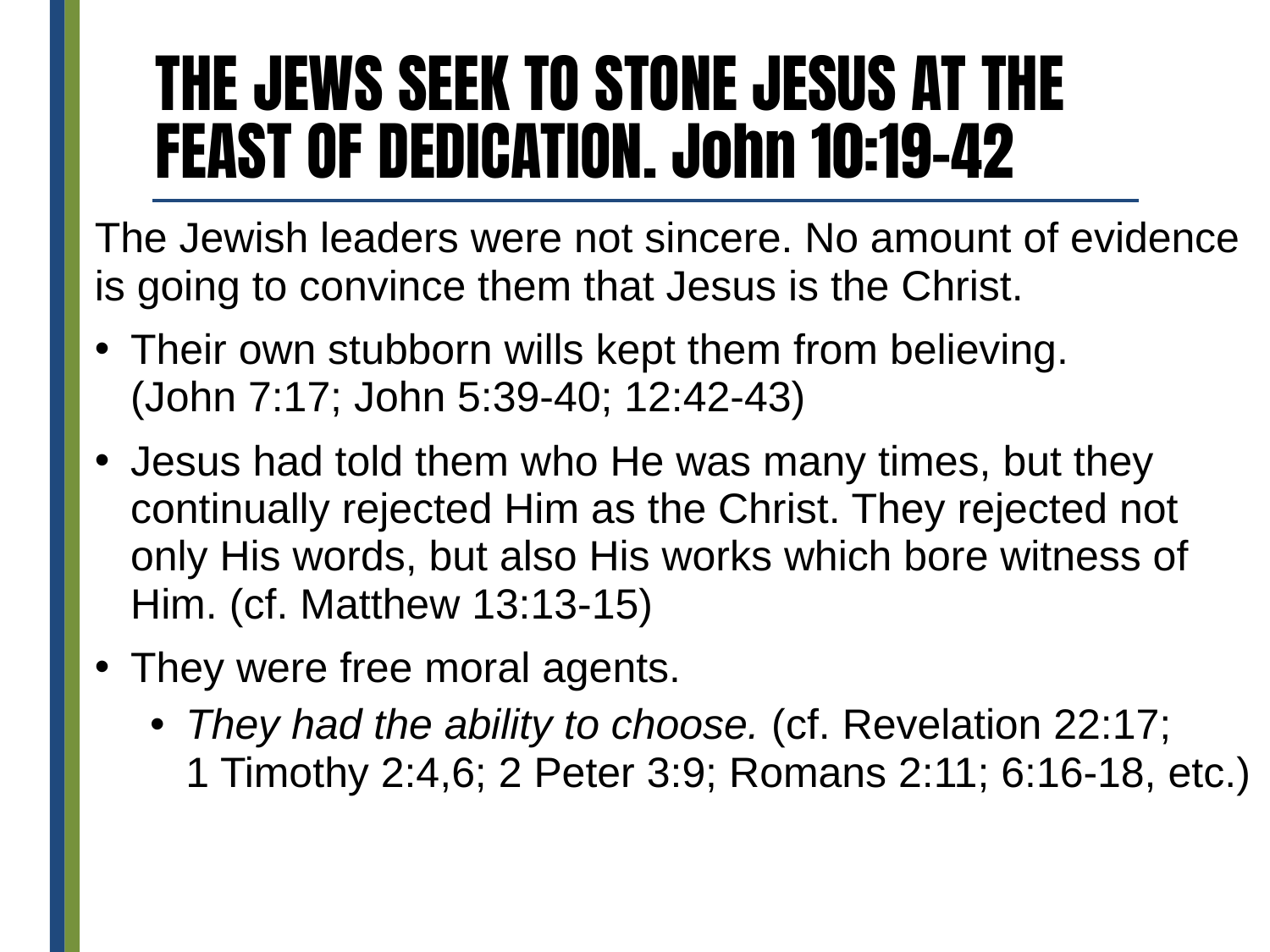

# THE JEWS SEEK TO STONE JESUS AT THE FEAST OF DEDICATION. John 10:19-42
The Jewish leaders were not sincere. No amount of evidence is going to convince them that Jesus is the Christ.
Their own stubborn wills kept them from believing.
(John 7:17; John 5:39-40; 12:42-43)
Jesus had told them who He was many times, but they continually rejected Him as the Christ. They rejected not only His words, but also His works which bore witness of Him. (cf. Matthew 13:13-15)
They were free moral agents.
They had the ability to choose. (cf. Revelation 22:17;
1 Timothy 2:4,6; 2 Peter 3:9; Romans 2:11; 6:16-18, etc.)